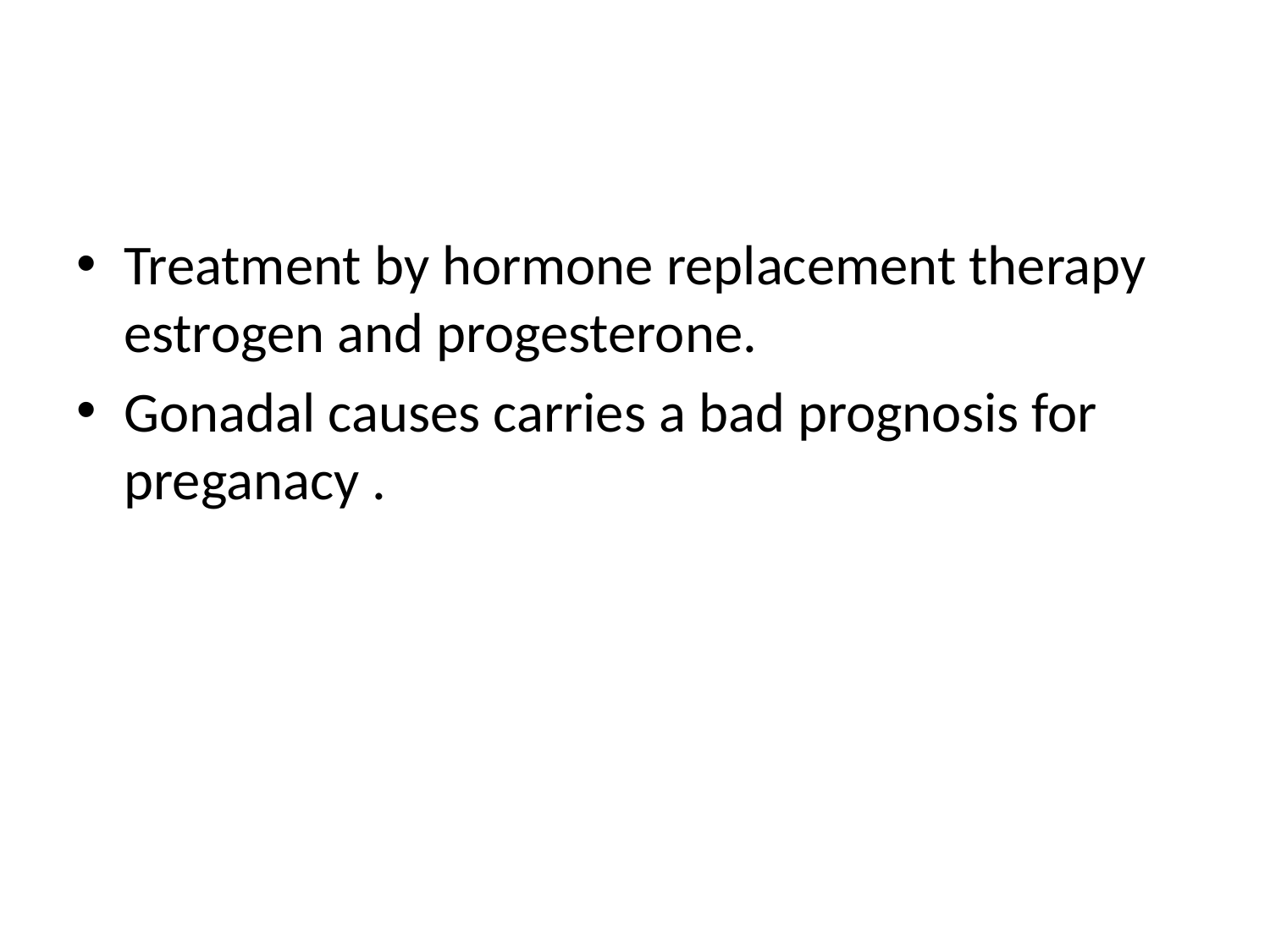

Treatment by hormone replacement therapy estrogen and progesterone.
Gonadal causes carries a bad prognosis for preganacy .